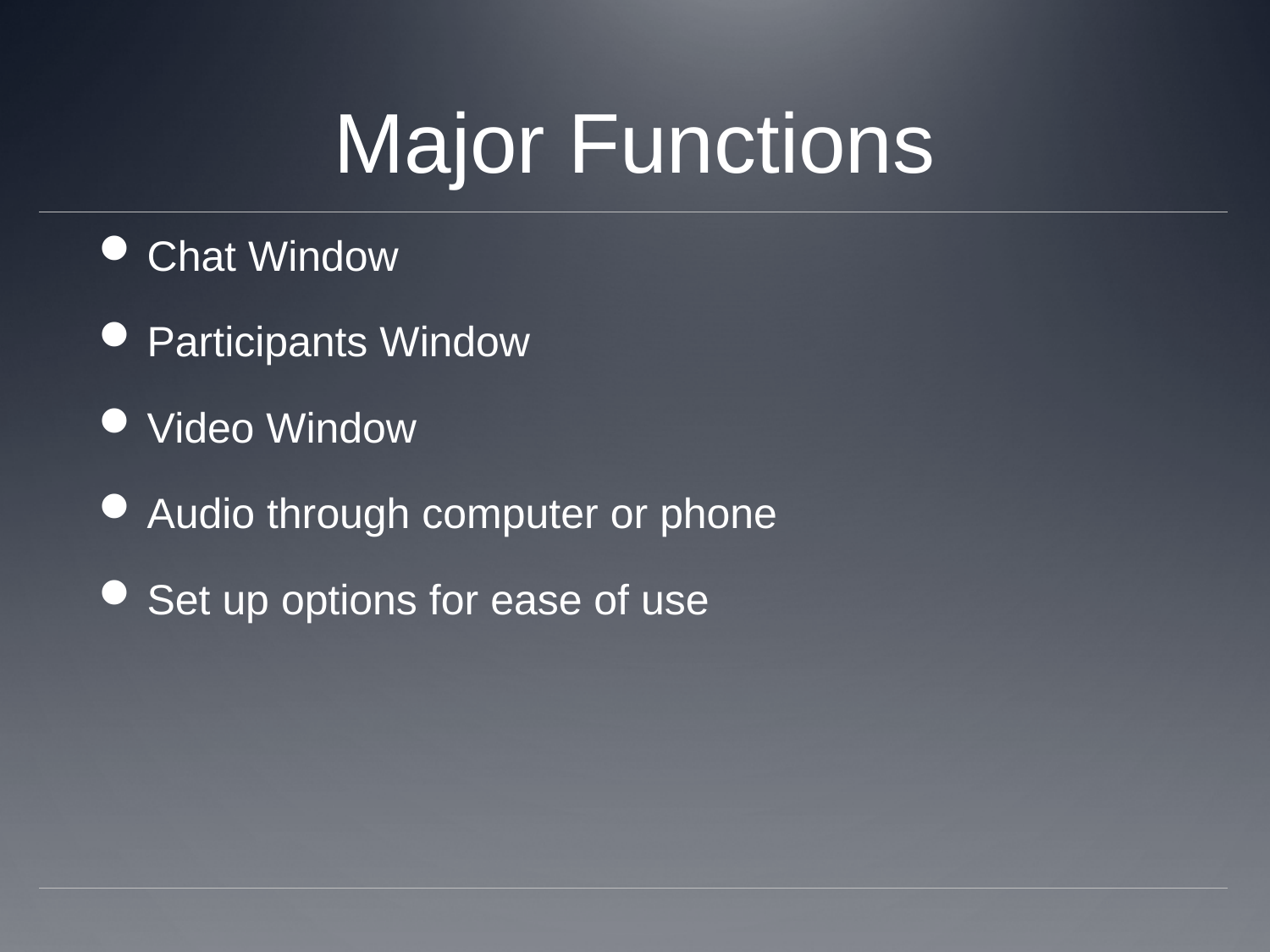

# Major Functions
Chat Window
Participants Window
Video Window
Audio through computer or phone
Set up options for ease of use